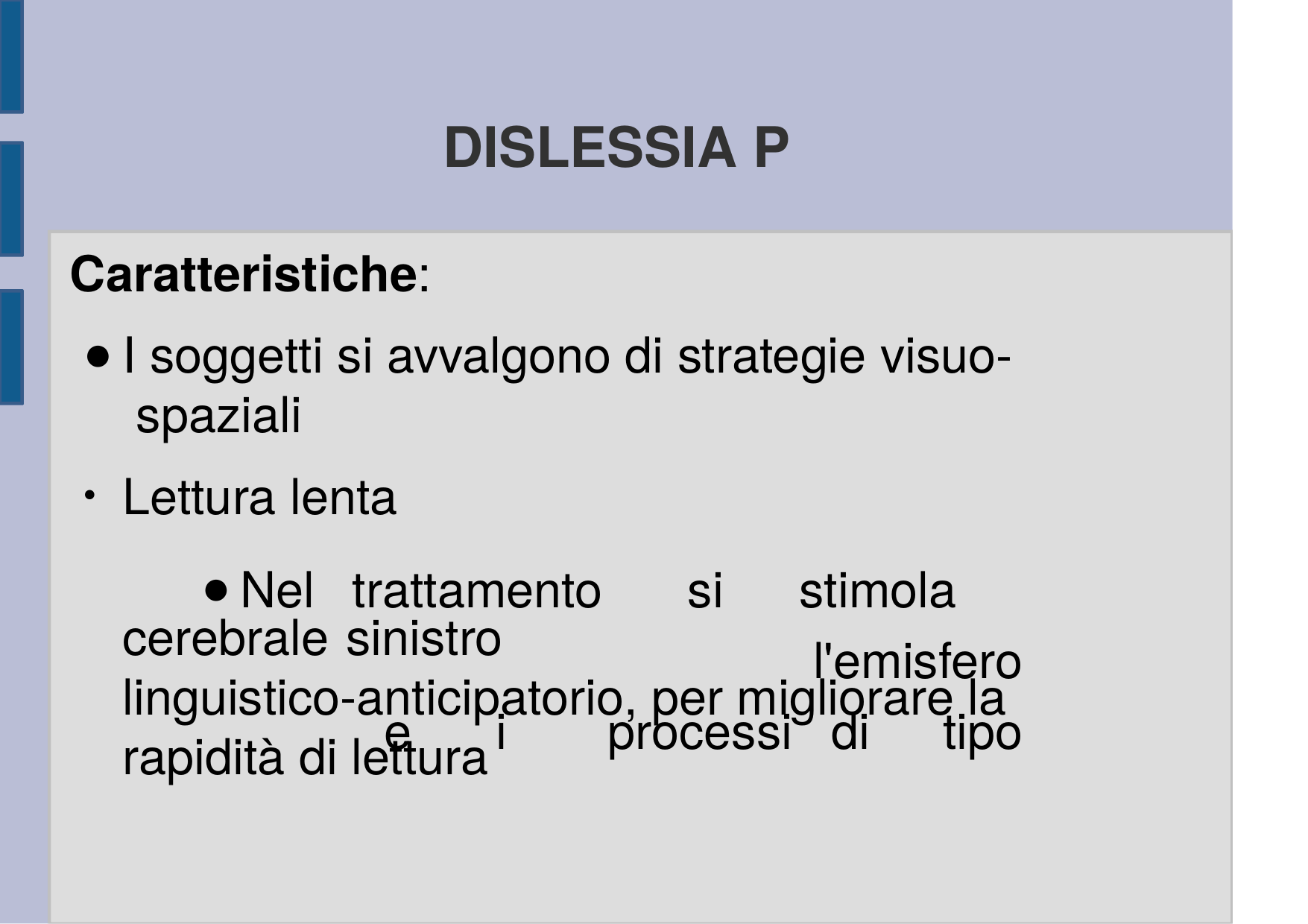

# DISLESSIA P
Caratteristiche:
I soggetti si avvalgono di strategie visuo-  spaziali
Lettura lenta
●
Nel	trattamento	si	stimola	l'emisfero
e	i	processi	di	tipo
cerebrale	sinistro
linguistico-anticipatorio, per migliorare la  rapidità di lettura